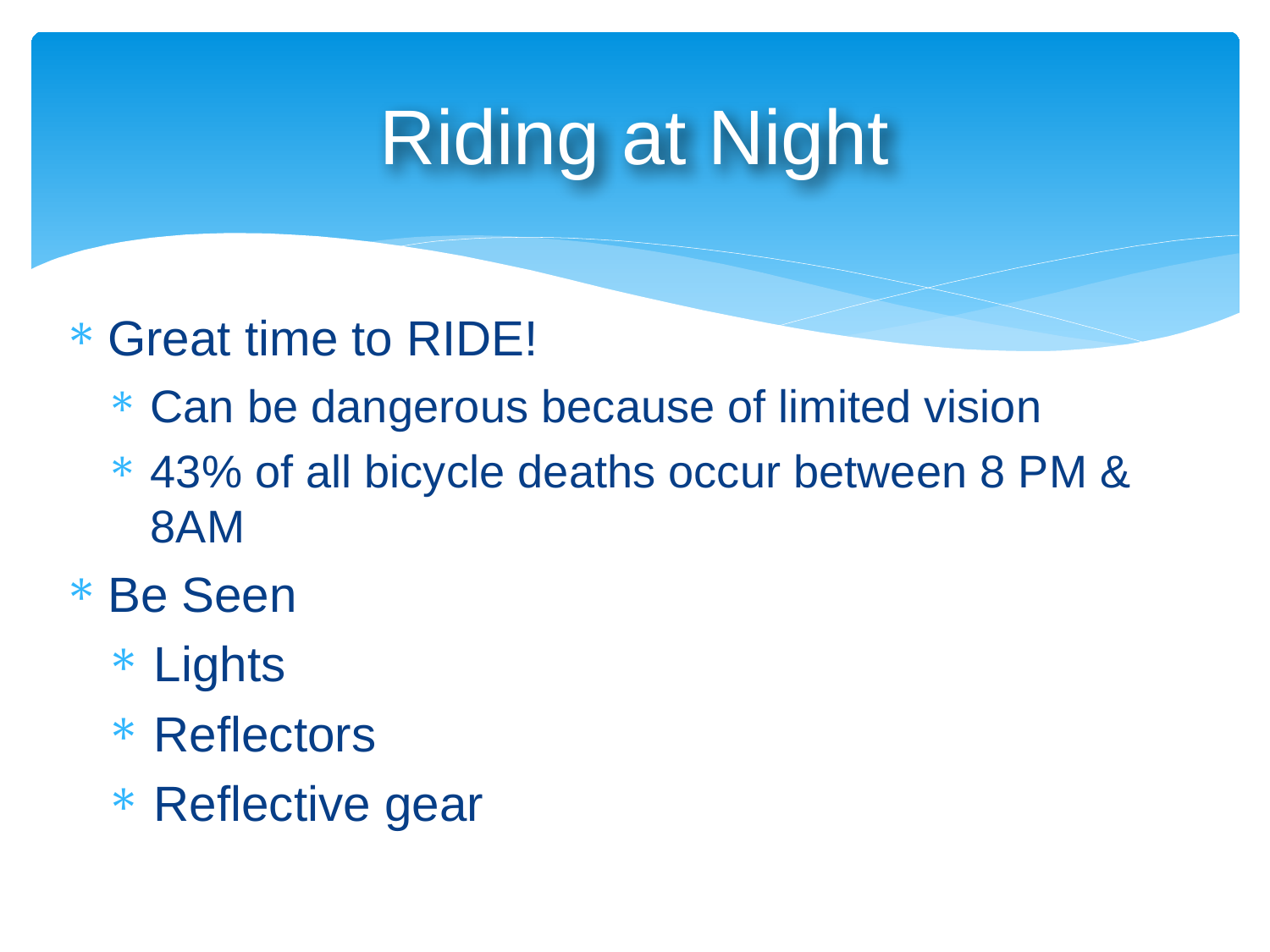

Riding at Night
Great time to RIDE!
Can be dangerous because of limited vision
43% of all bicycle deaths occur between 8 PM & 8AM
Be Seen
Lights
Reflectors
Reflective gear